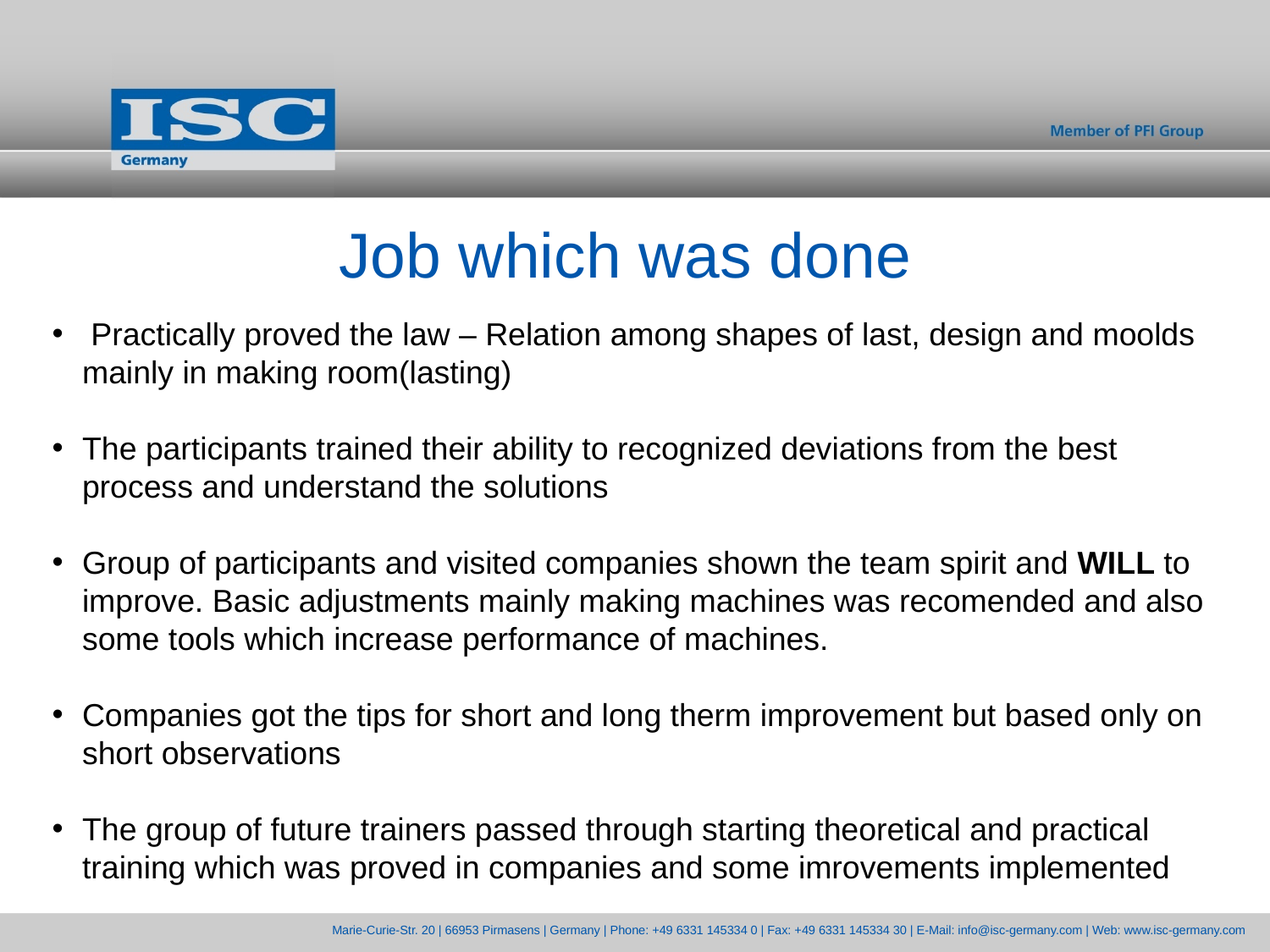

Job which was done

 Practically proved the law – Relation among shapes of last, design and moolds mainly in making room(lasting)

The participants trained their ability to recognized deviations from the best process and understand the solutions

Group of participants and visited companies shown the team spirit and WILL to improve. Basic adjustments mainly making machines was recomended and also some tools which increase performance of machines.

Companies got the tips for short and long therm improvement but based only on short observations

The group of future trainers passed through starting theoretical and practical training which was proved in companies and some imrovements implemented

Marie-Curie-Str. 20 | 66953 Pirmasens | Germany | Phone: +49 6331 145334 0 | Fax: +49 6331 145334 30 | E-Mail: info@isc-germany.com | Web: www.isc-germany.com